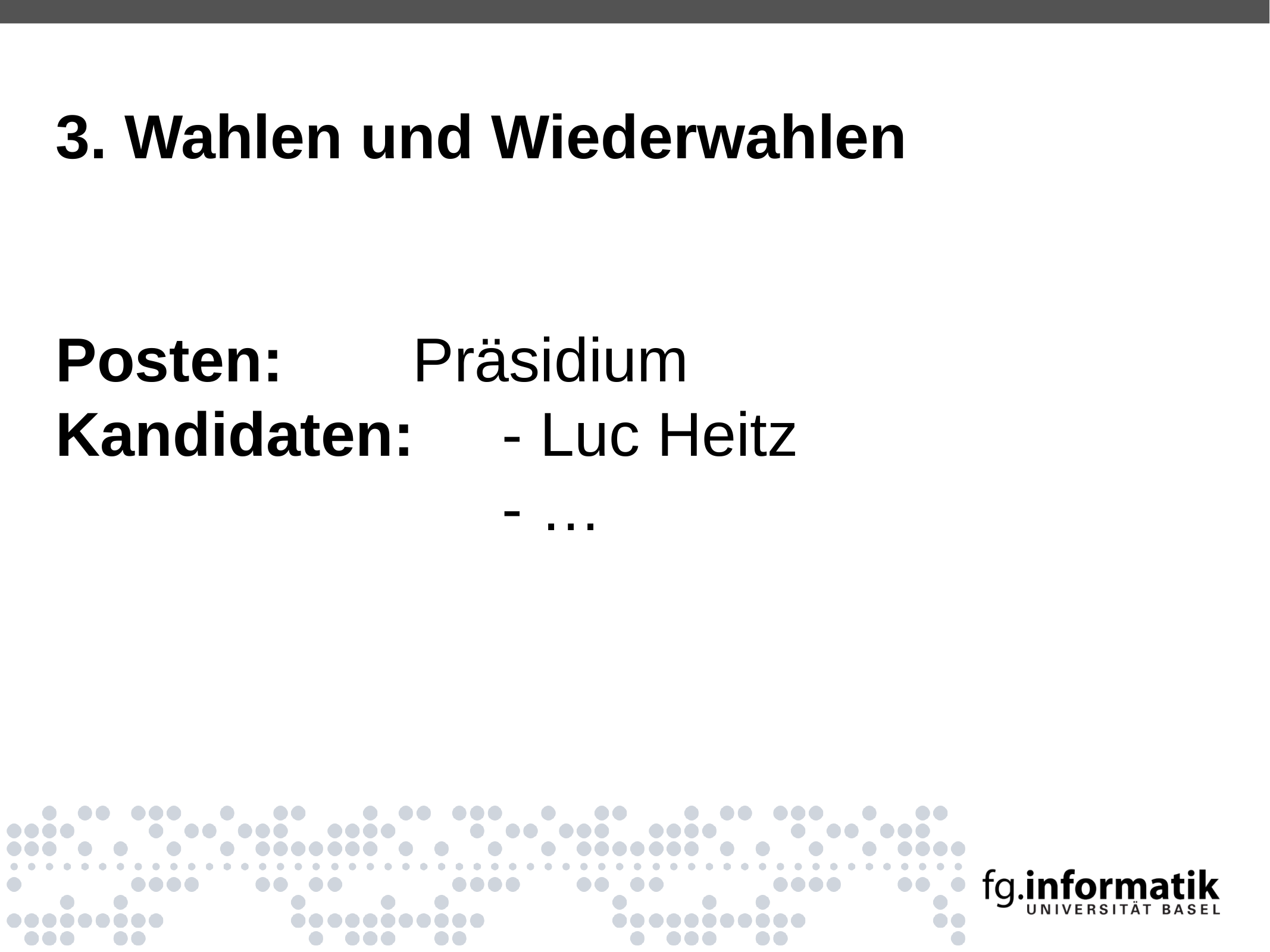

3. Wahlen und Wiederwahlen

Posten: 		Präsidium
Kandidaten:	- Luc Heitz
					- …